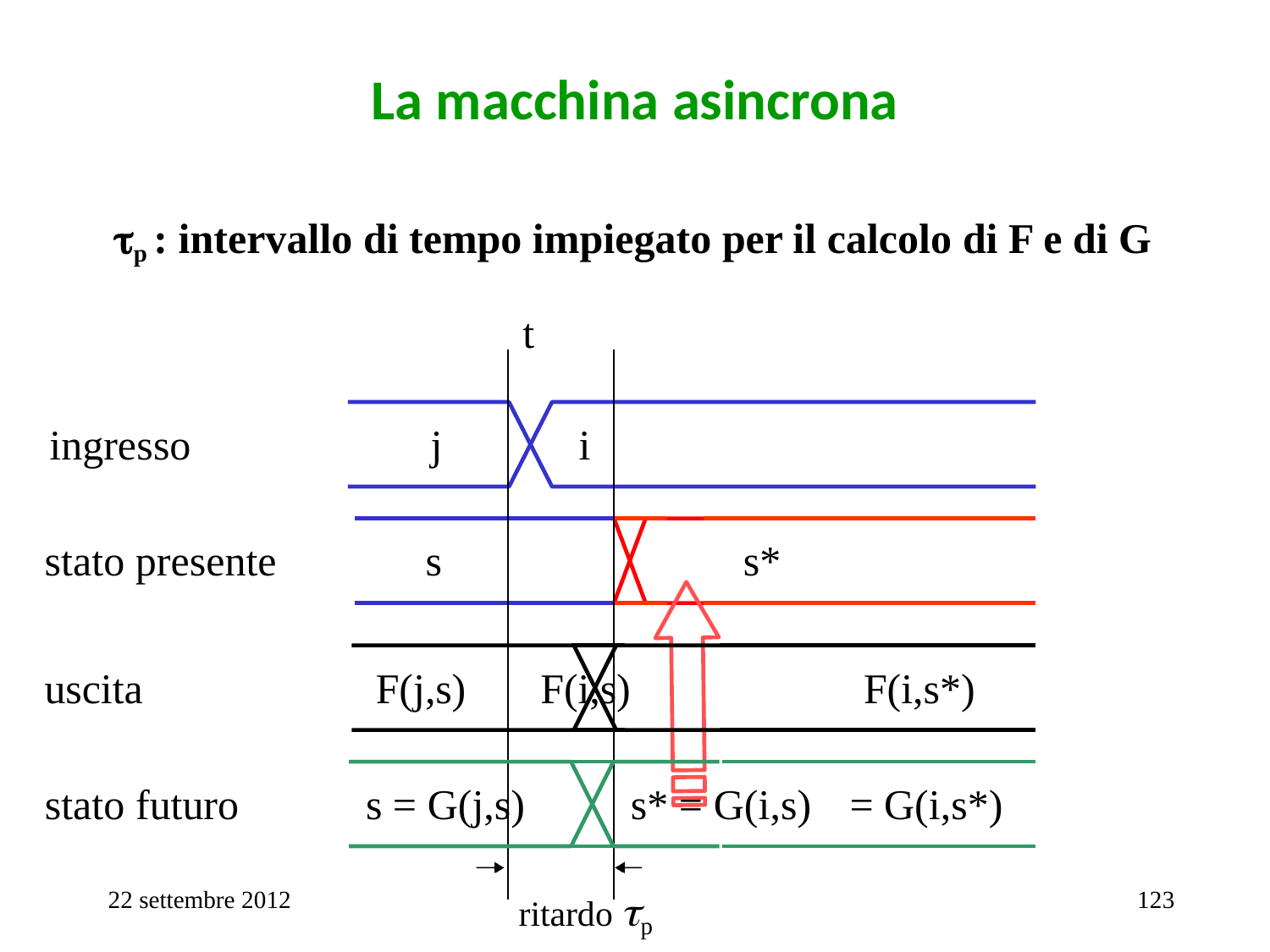

# La macchina asincrona
τp : intervallo di tempo impiegato per il calcolo di F e di G
t

ingresso
j
i

stato presente
s
s*

uscita
F(j,s)
F(i,s)
F(i,s*)

stato futuro
s = G(j,s)
s* = G(i,s)
= G(i,s*)

22 settembre 2012
123
ritardo τp